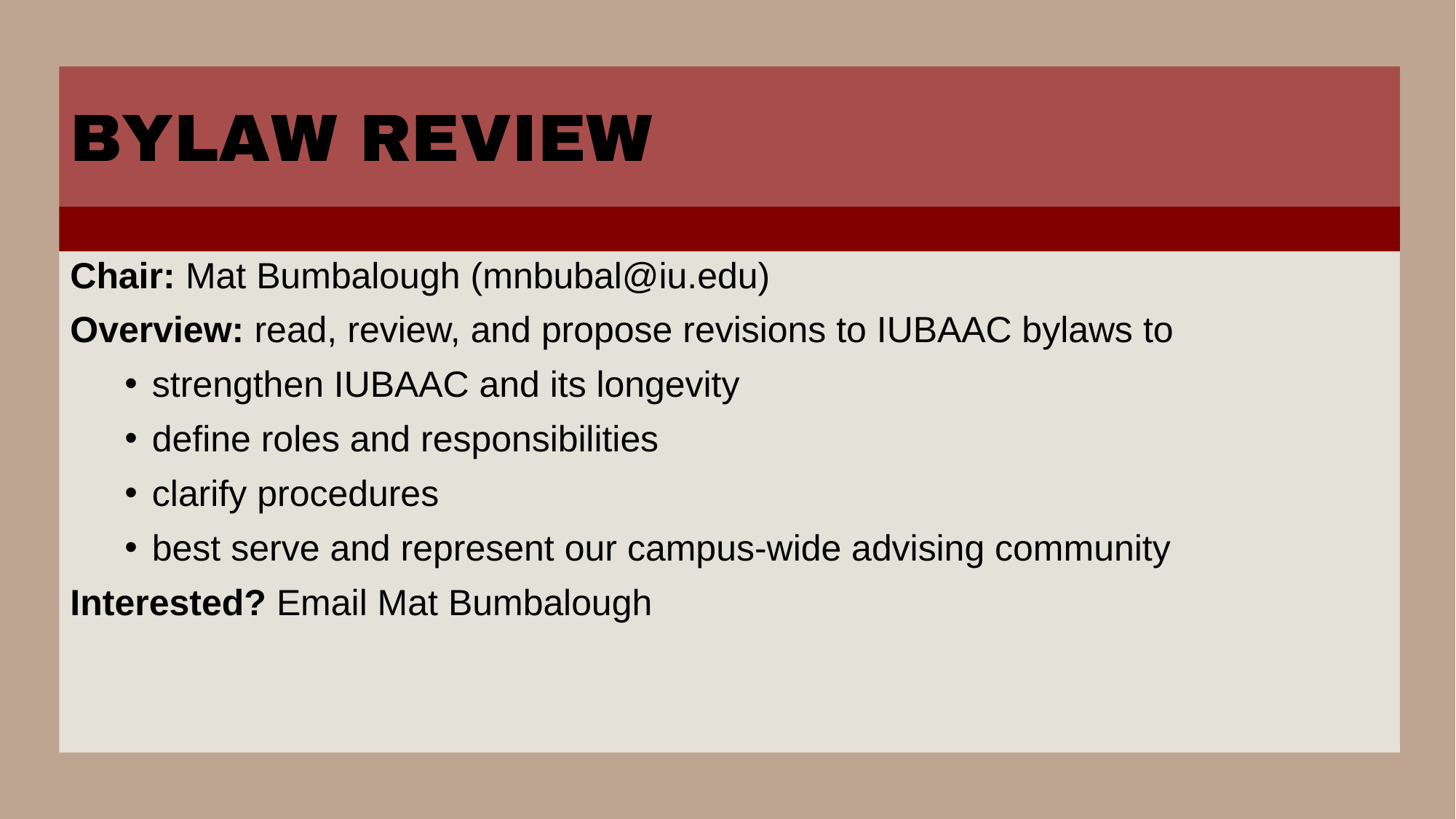

# BYLAW REVIEW

Chair: Mat Bumbalough​ (mnbubal@iu.edu)
Overview: read, review, and propose revisions to IUBAAC bylaws to​
strengthen IUBAAC and its longevity​
define roles and responsibilities​
clarify procedures​
best serve and represent our campus-wide advising community​
Interested? Email Mat Bumbalough